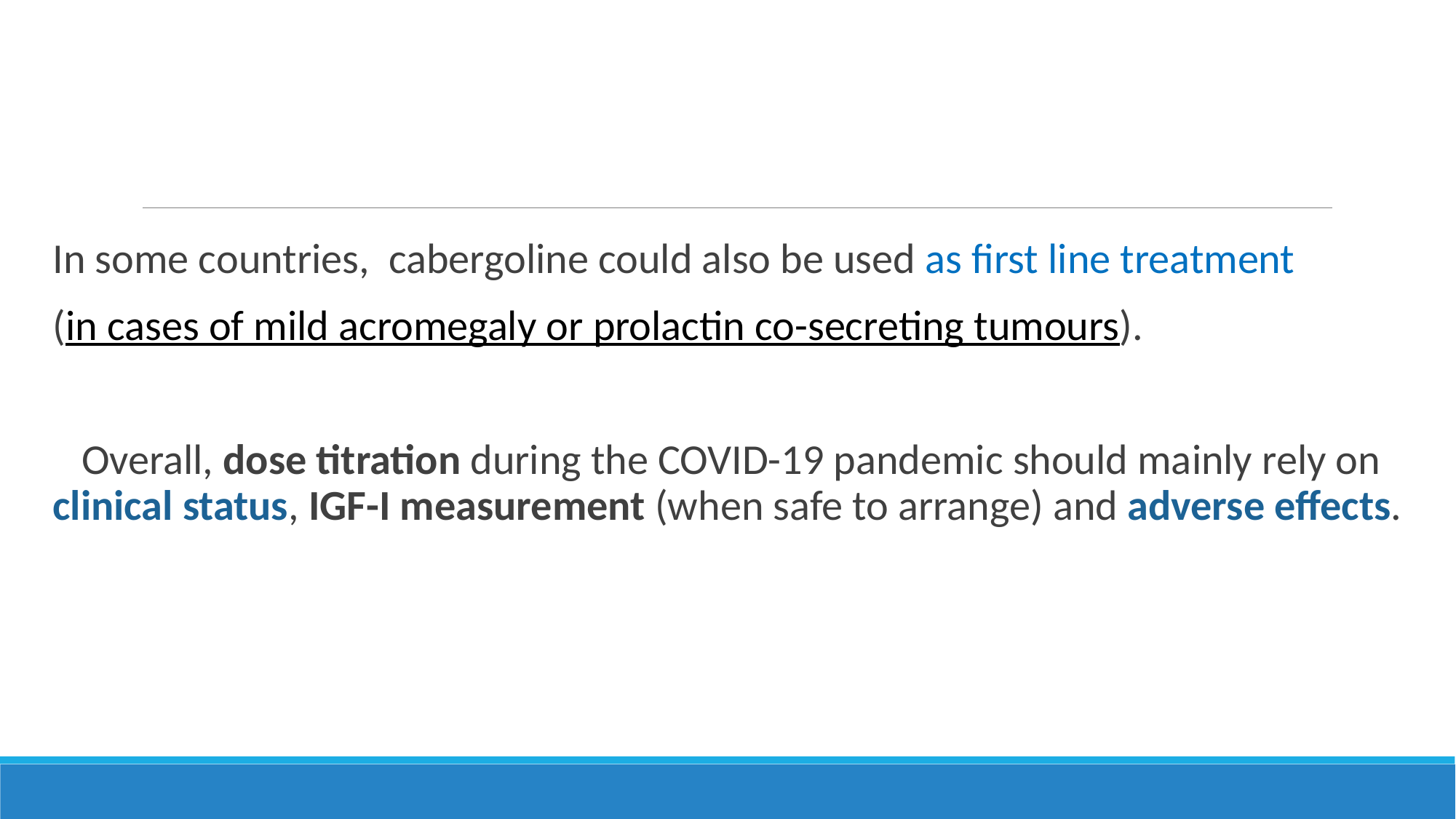

#
In some countries,  cabergoline could also be used as first line treatment
(in cases of mild acromegaly or prolactin co-secreting tumours).

   Overall, dose titration during the COVID-19 pandemic should mainly rely on clinical status, IGF-I measurement (when safe to arrange) and adverse effects.